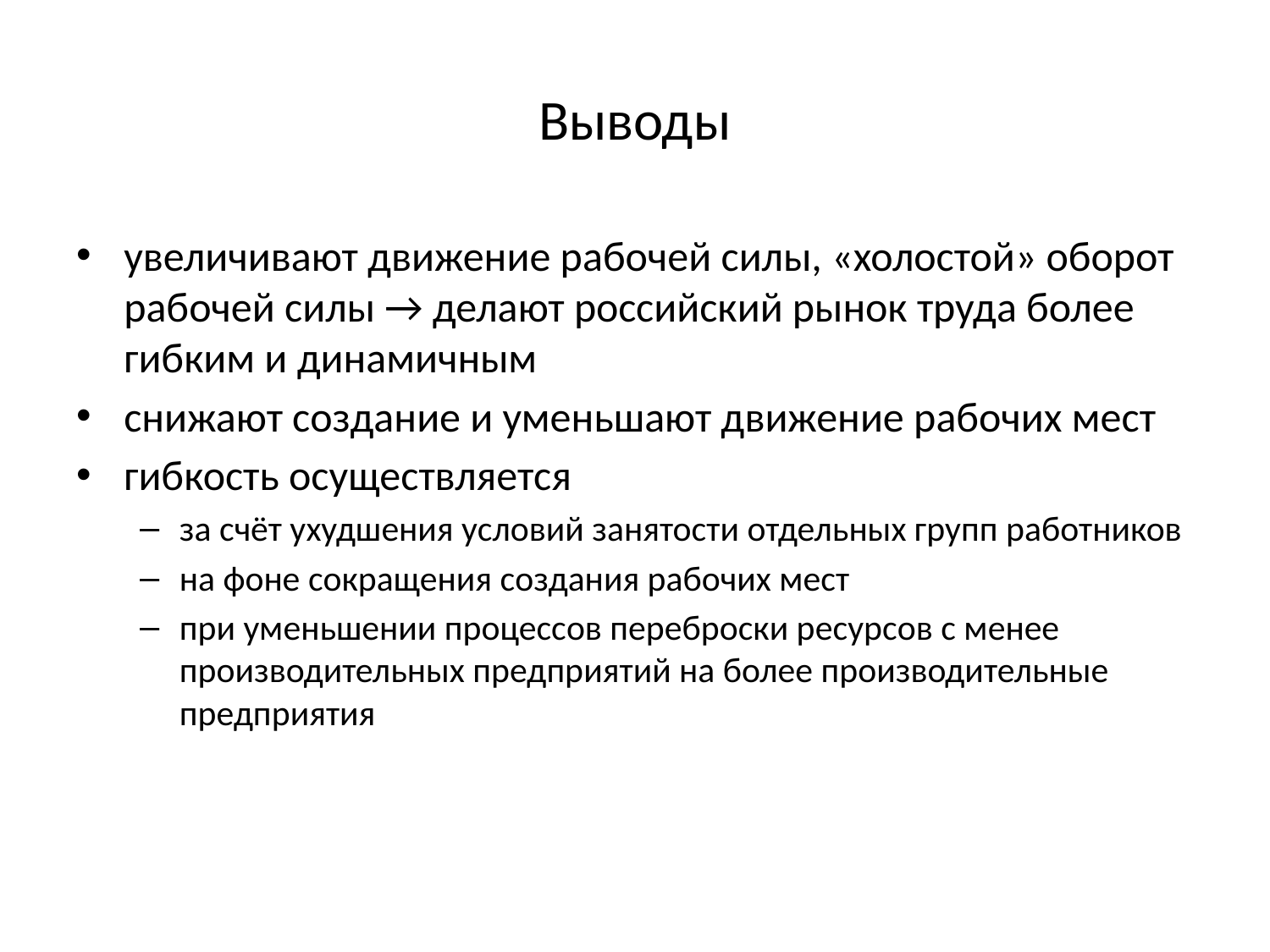

# Выводы
увеличивают движение рабочей силы, «холостой» оборот рабочей силы → делают российский рынок труда более гибким и динамичным
снижают создание и уменьшают движение рабочих мест
гибкость осуществляется
за счёт ухудшения условий занятости отдельных групп работников
на фоне сокращения создания рабочих мест
при уменьшении процессов переброски ресурсов с менее производительных предприятий на более производительные предприятия